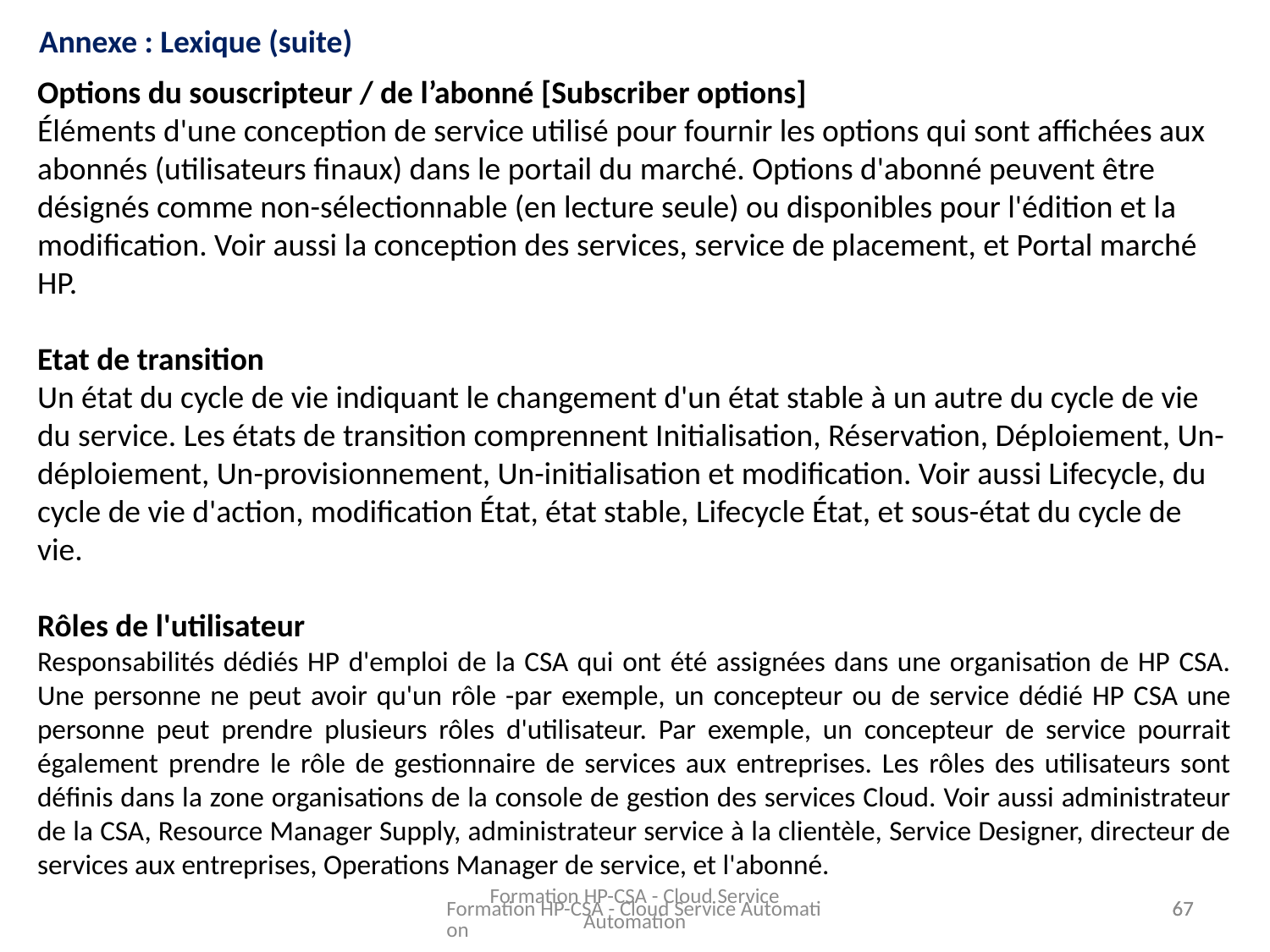

Annexe : Lexique (suite)
Options du souscripteur / de l’abonné [Subscriber options]
Éléments d'une conception de service utilisé pour fournir les options qui sont affichées aux abonnés (utilisateurs finaux) dans le portail du marché. Options d'abonné peuvent être désignés comme non-sélectionnable (en lecture seule) ou disponibles pour l'édition et la modification. Voir aussi la conception des services, service de placement, et Portal marché HP.

Etat de transition
Un état du cycle de vie indiquant le changement d'un état stable à un autre du cycle de vie du service. Les états de transition comprennent Initialisation, Réservation, Déploiement, Un-déploiement, Un-provisionnement, Un-initialisation et modification. Voir aussi Lifecycle, du cycle de vie d'action, modification État, état stable, Lifecycle État, et sous-état du cycle de vie.

Rôles de l'utilisateur
Responsabilités dédiés HP d'emploi de la CSA qui ont été assignées dans une organisation de HP CSA. Une personne ne peut avoir qu'un rôle -par exemple, un concepteur ou de service dédié HP CSA une personne peut prendre plusieurs rôles d'utilisateur. Par exemple, un concepteur de service pourrait également prendre le rôle de gestionnaire de services aux entreprises. Les rôles des utilisateurs sont définis dans la zone organisations de la console de gestion des services Cloud. Voir aussi administrateur de la CSA, Resource Manager Supply, administrateur service à la clientèle, Service Designer, directeur de services aux entreprises, Operations Manager de service, et l'abonné.

Formation HP-CSA - Cloud Service Automation
Formation HP-CSA - Cloud Service Automation
67
67